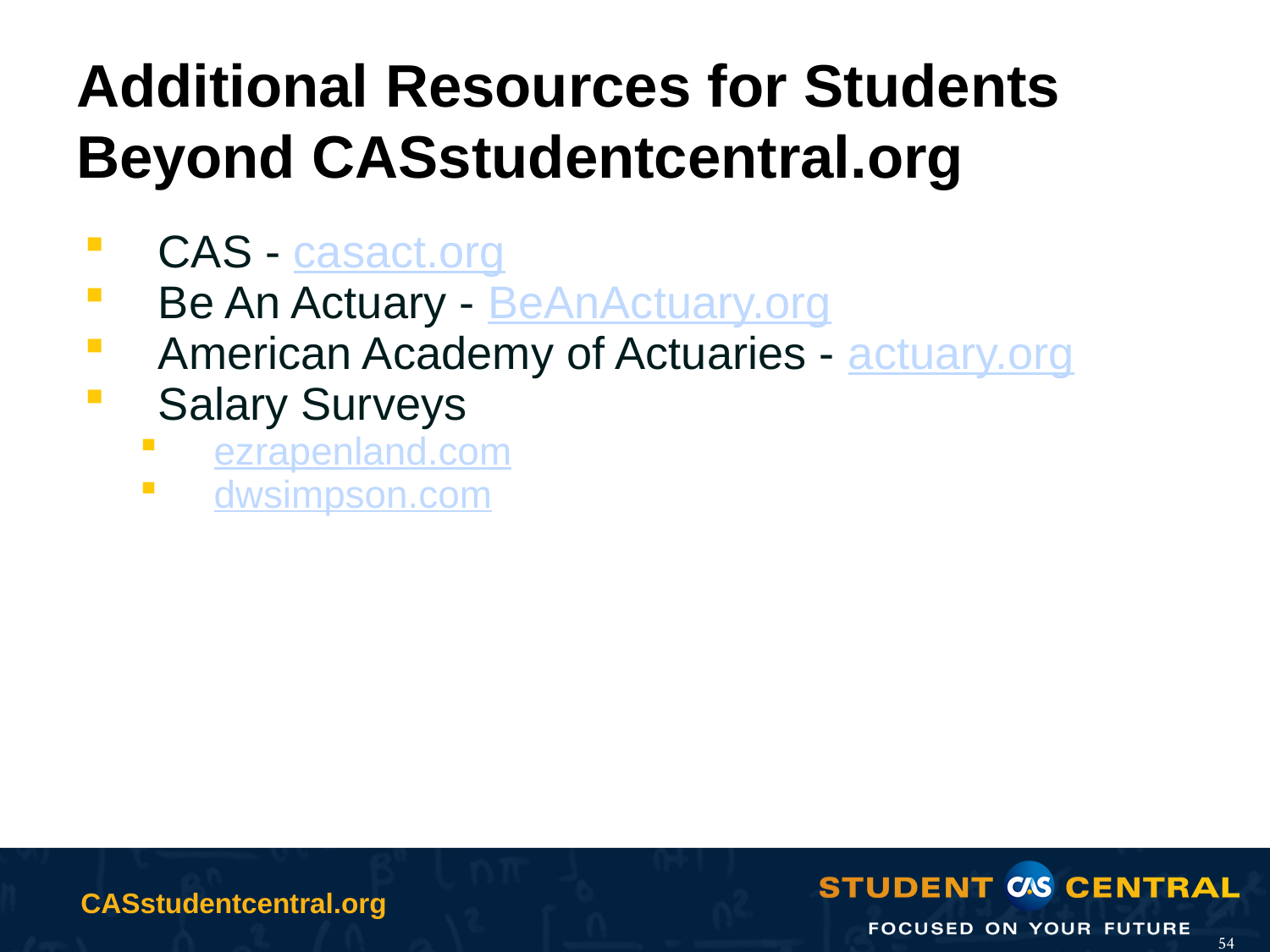

# Additional Resources for Students Beyond CASstudentcentral.org
CAS - casact.org
Be An Actuary - BeAnActuary.org
American Academy of Actuaries - actuary.org
Salary Surveys
ezrapenland.com
dwsimpson.com
54